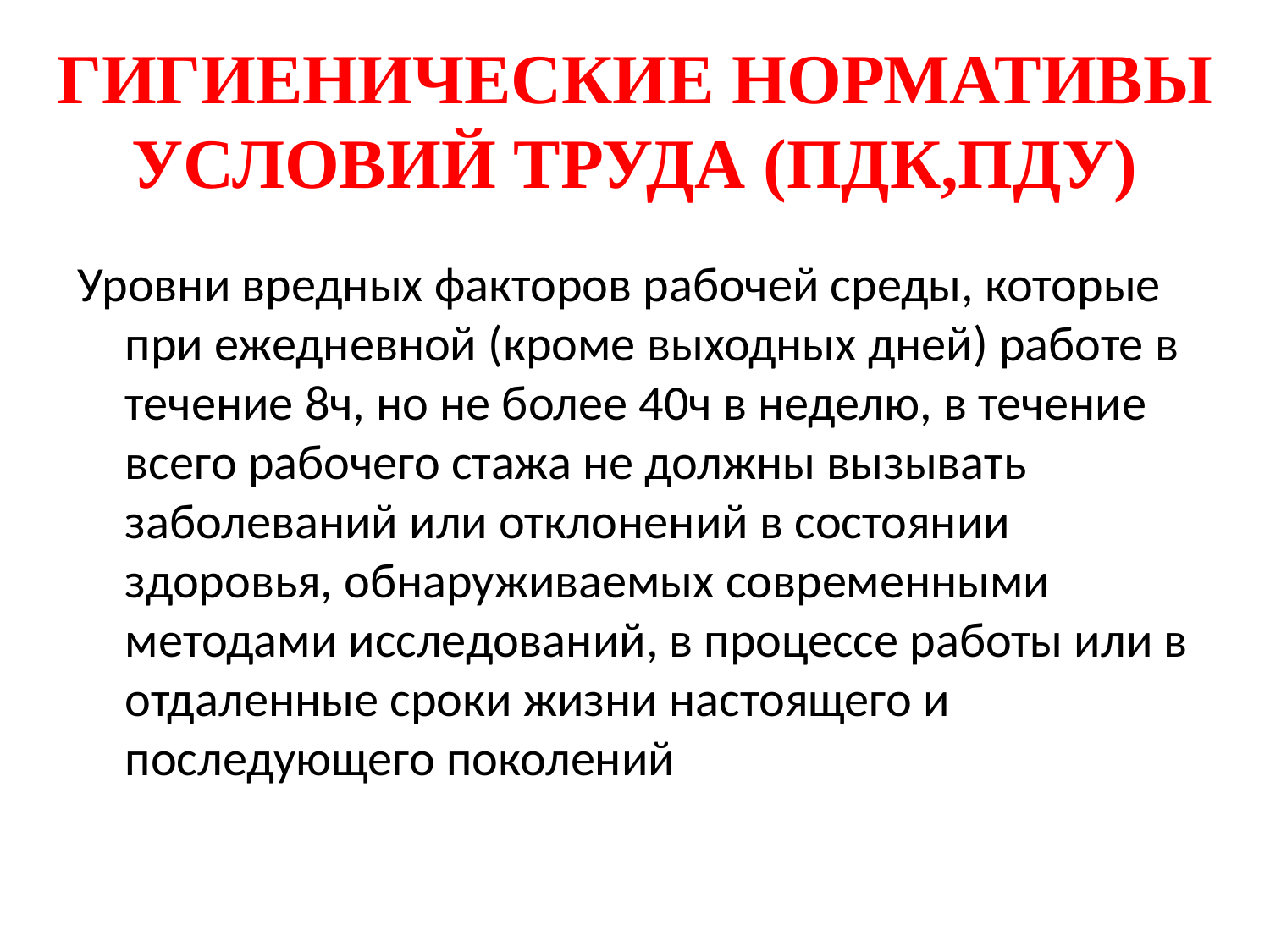

ГИГИЕНИЧЕСКИЕ НОРМАТИВЫ УСЛОВИЙ ТРУДА (ПДК,ПДУ)
Уровни вредных факторов рабочей среды, которые при ежедневной (кроме выходных дней) работе в течение 8ч, но не более 40ч в неделю, в течение всего рабочего стажа не должны вызывать заболеваний или отклонений в состоянии здоровья, обнаруживаемых современными методами исследований, в процессе работы или в отдаленные сроки жизни настоящего и последующего поколений